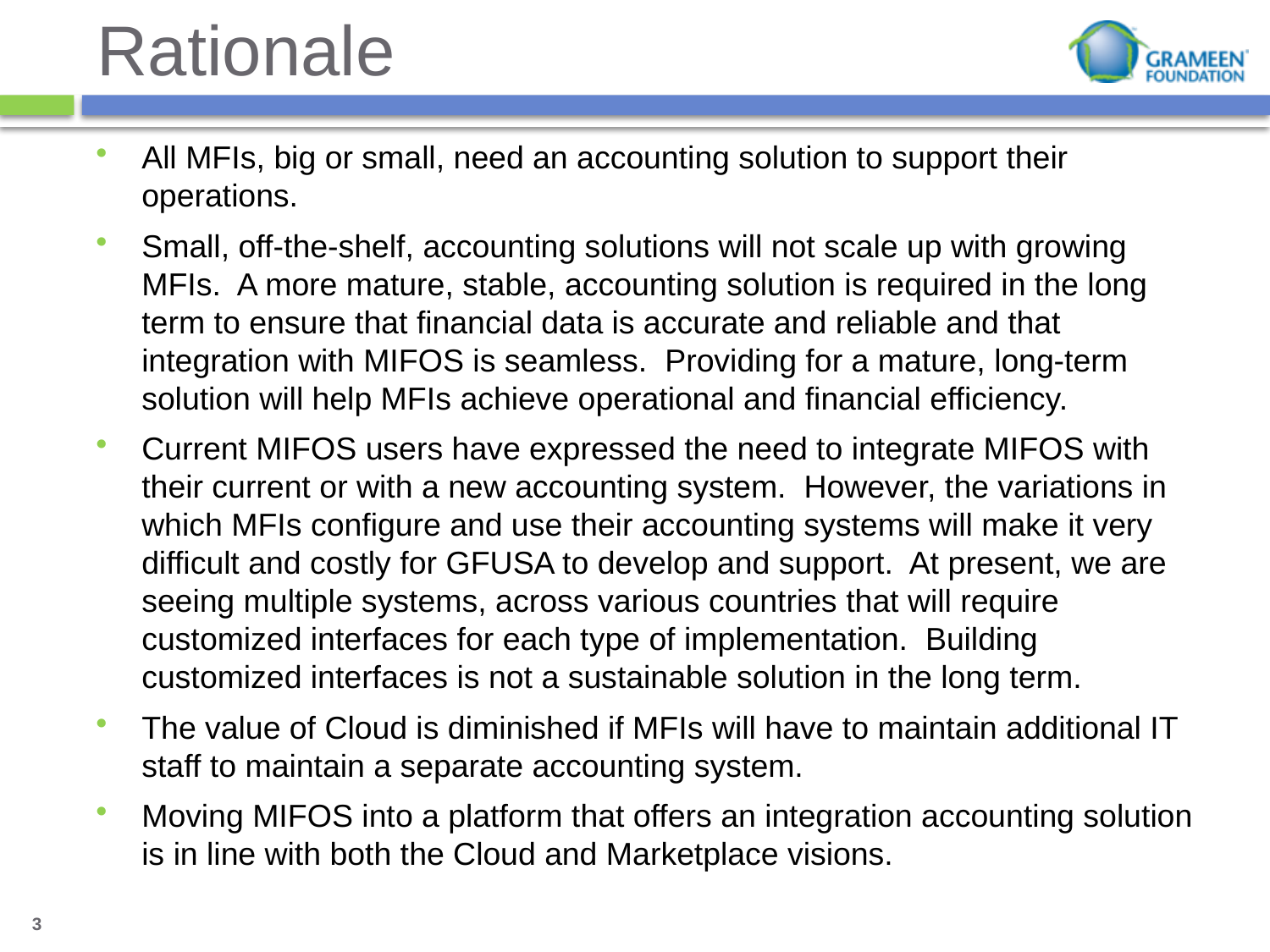

# Rationale
All MFIs, big or small, need an accounting solution to support their operations.
Small, off-the-shelf, accounting solutions will not scale up with growing MFIs.  A more mature, stable, accounting solution is required in the long term to ensure that financial data is accurate and reliable and that integration with MIFOS is seamless.  Providing for a mature, long-term solution will help MFIs achieve operational and financial efficiency.
Current MIFOS users have expressed the need to integrate MIFOS with their current or with a new accounting system.  However, the variations in which MFIs configure and use their accounting systems will make it very difficult and costly for GFUSA to develop and support.  At present, we are seeing multiple systems, across various countries that will require customized interfaces for each type of implementation.  Building customized interfaces is not a sustainable solution in the long term.
The value of Cloud is diminished if MFIs will have to maintain additional IT staff to maintain a separate accounting system.
Moving MIFOS into a platform that offers an integration accounting solution is in line with both the Cloud and Marketplace visions.